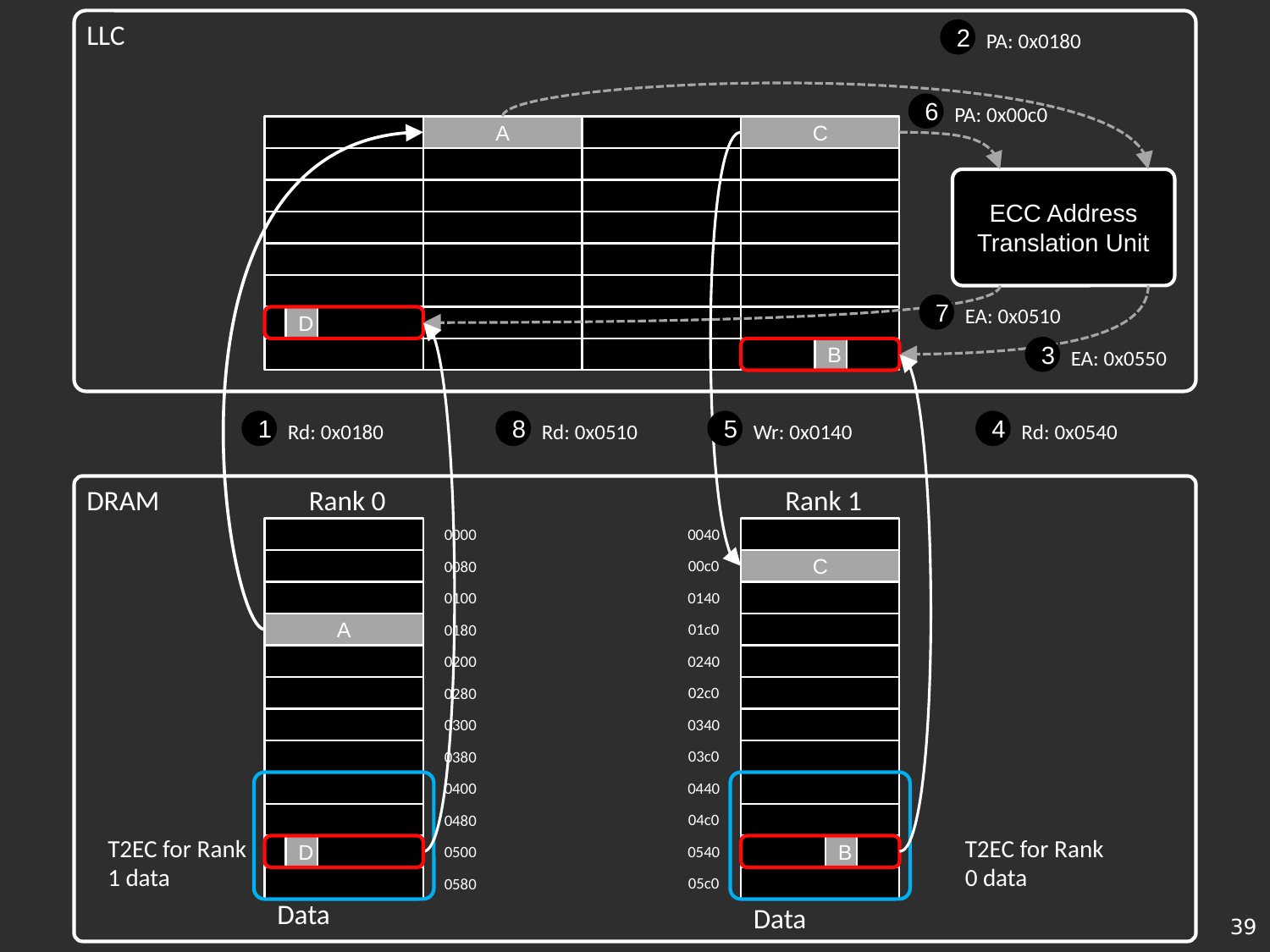

LLC

2
PA: 0x0180
6
PA: 0x00c0

A

C

ECC Address Translation Unit

7
EA: 0x0510

D

B
3
EA: 0x0550
1
Rd: 0x0180
8
Rd: 0x0510
5
Wr: 0x0140
4
Rd: 0x0540
DRAM

Rank 0
Rank 1
0040

0000

00c0

0080

C
0140

0100

01c0

A
0180

0240

0200

02c0

0280

0340

0300

03c0

0380

0440

0400

04c0

0480

T2EC for Rank 1 data
T2EC for Rank 0 data
0540

D
0500

B
05c0

0580

Data
Data
39